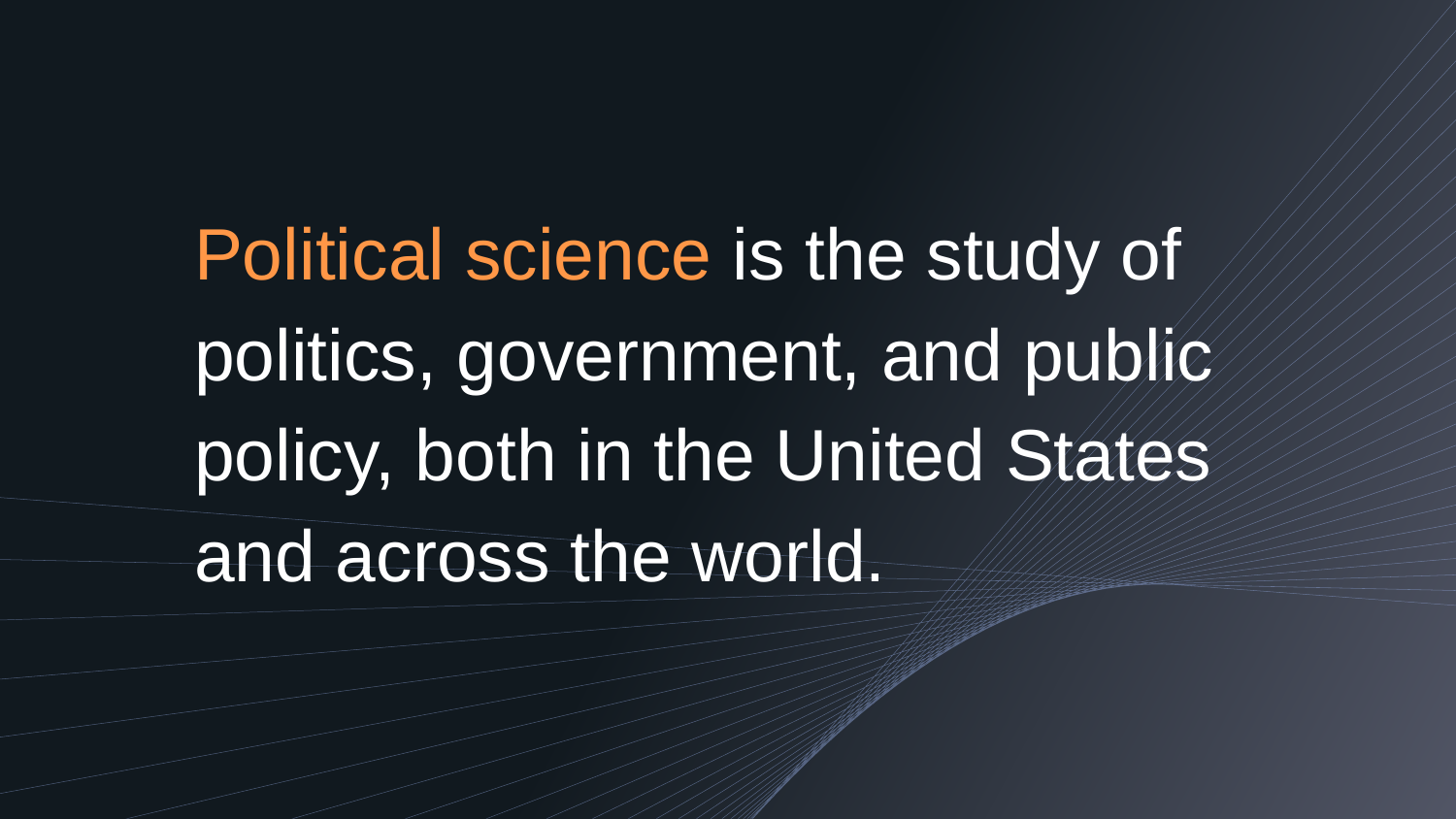

Political science is the study of politics, government, and public policy, both in the United States and across the world.